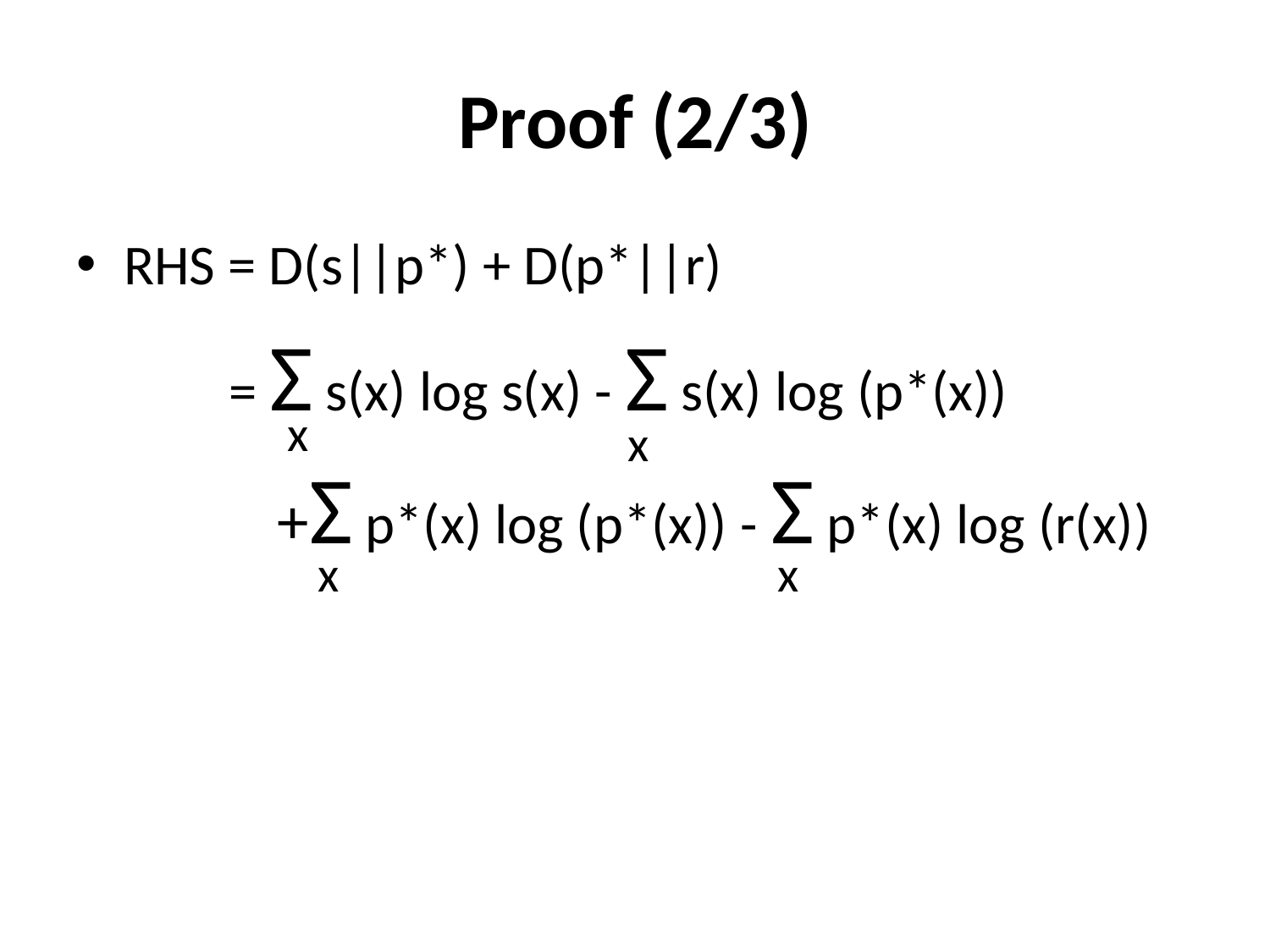

# Proof (2/3)
RHS = D(s||p*) + D(p*||r)
            = Σ s(x) log s(x) - Σ s(x) log (p*(x))
              +Σ p*(x) log (p*(x)) - Σ p*(x) log (r(x))
x
x
x
x